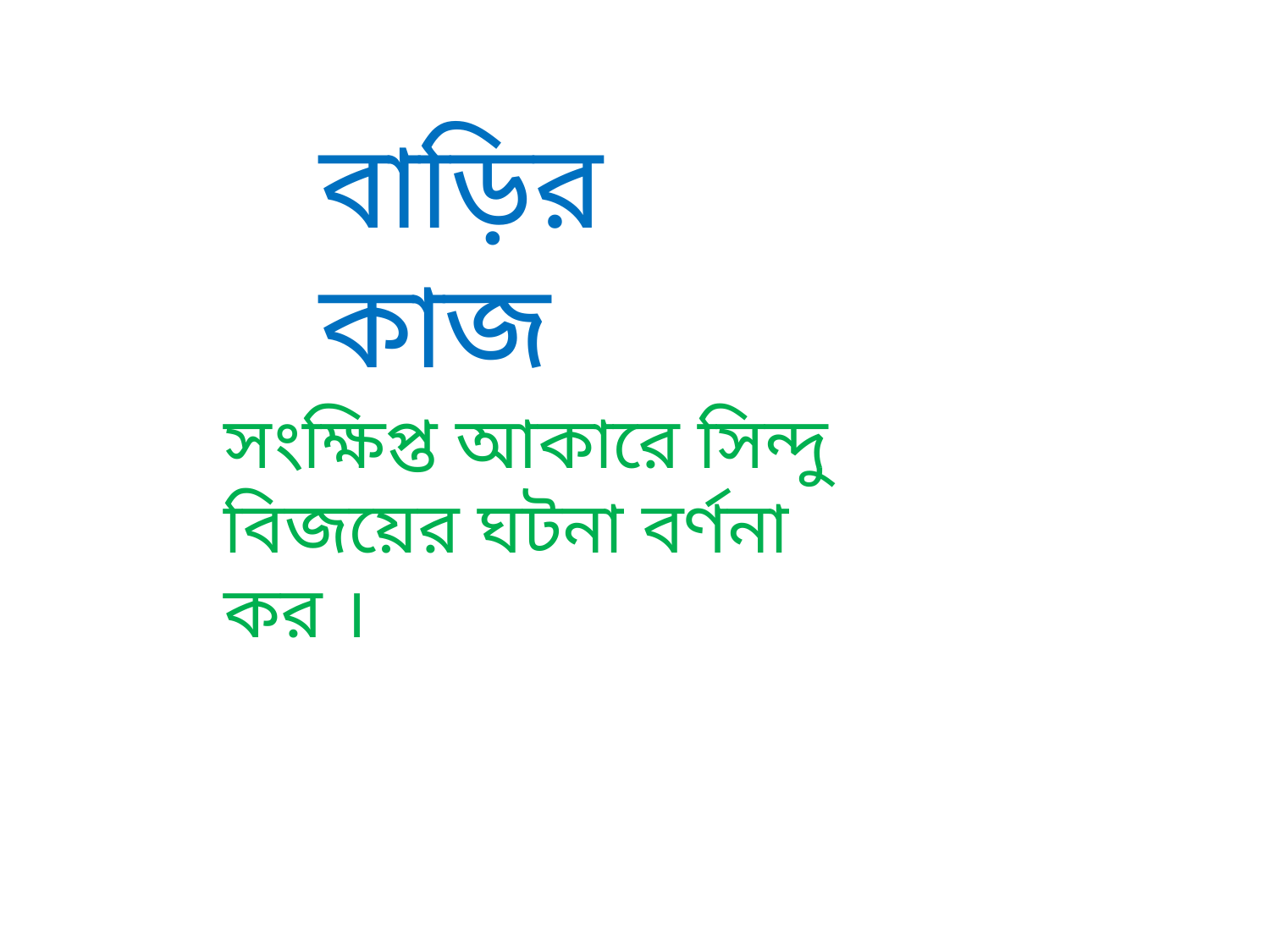

বাড়ির কাজ

সংক্ষিপ্ত আকারে সিন্দু বিজয়ের ঘটনা বর্ণনা কর ।